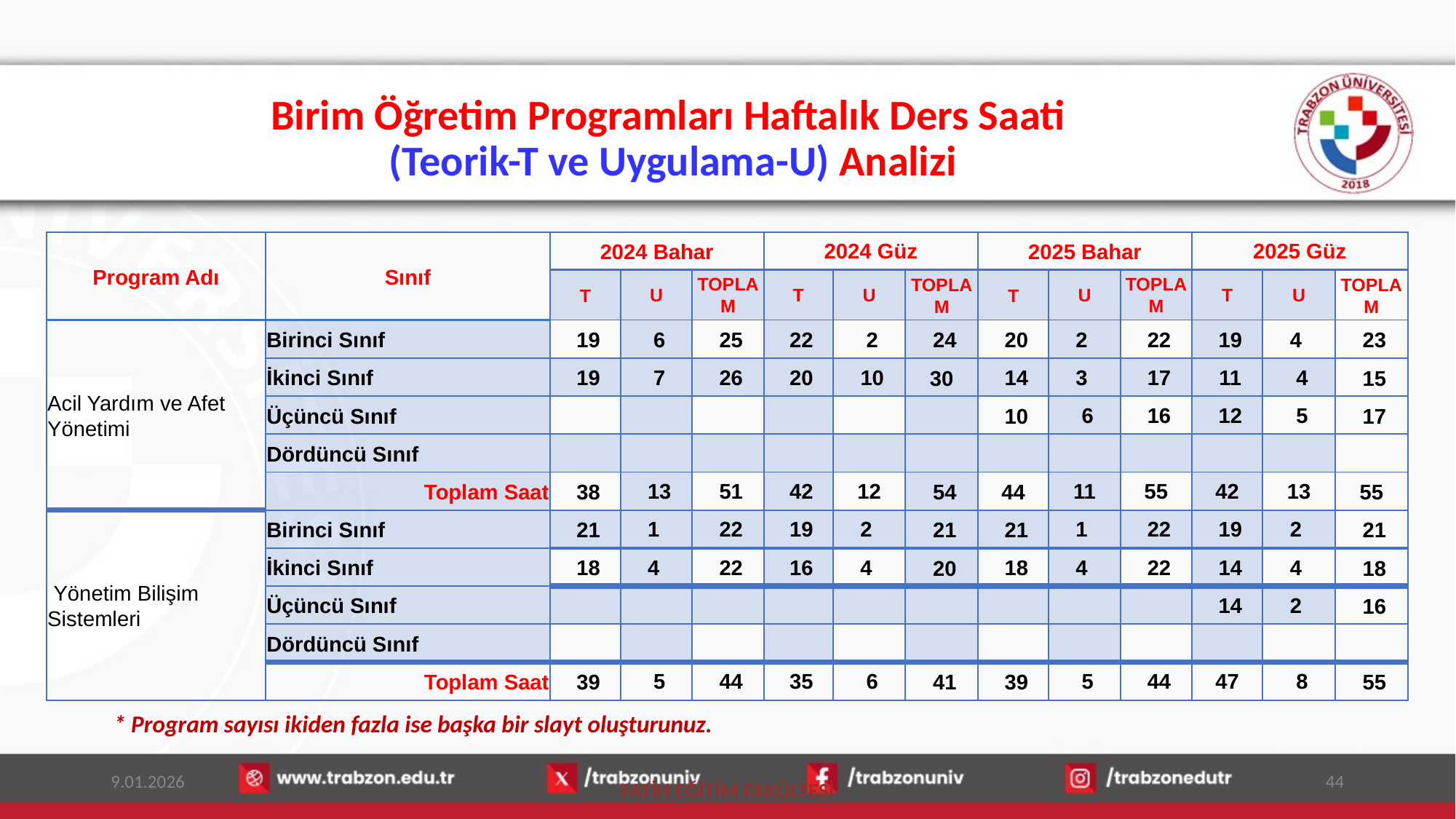

# Birim Öğretim Programları Haftalık Ders Saati (Teorik-T ve Uygulama-U) Analizi
| Program Adı | Sınıf | 2024 Bahar |  |  | 2024 Güz |  |  | 2025 Bahar |  |  | 2025 Güz |  |  |
| --- | --- | --- | --- | --- | --- | --- | --- | --- | --- | --- | --- | --- | --- |
|  |  | T | U | TOPLAM | T | U | TOPLAM | T | U | TOPLAM | T | U | TOPLAM |
| Acil Yardım ve Afet Yönetimi | Birinci Sınıf | 19 | 6 | 25 | 22 | 2 | 24 | 20 | 2 | 22 | 19 | 4 | 23 |
|  | İkinci Sınıf | 19 | 7 | 26 | 20 | 10 | 30 | 14 | 3 | 17 | 11 | 4 | 15 |
|  | Üçüncü Sınıf |  |  |  |  |  |  | 10 | 6 | 16 | 12 | 5 | 17 |
|  | Dördüncü Sınıf |  |  |  |  |  |  |  |  |  |  |  |  |
|  | Toplam Saat | 38 | 13 | 51 | 42 | 12 | 54 | 44 | 11 | 55 | 42 | 13 | 55 |
| Yönetim Bilişim Sistemleri | Birinci Sınıf | 21 | 1 | 22 | 19 | 2 | 21 | 21 | 1 | 22 | 19 | 2 | 21 |
|  | İkinci Sınıf | 18 | 4 | 22 | 16 | 4 | 20 | 18 | 4 | 22 | 14 | 4 | 18 |
|  | Üçüncü Sınıf |  |  |  |  |  |  |  |  |  | 14 | 2 | 16 |
|  | Dördüncü Sınıf |  |  |  |  |  |  |  |  |  |  |  |  |
|  | Toplam Saat | 39 | 5 | 44 | 35 | 6 | 41 | 39 | 5 | 44 | 47 | 8 | 55 |
* Program sayısı ikiden fazla ise başka bir slayt oluşturunuz.
9.01.2026
44